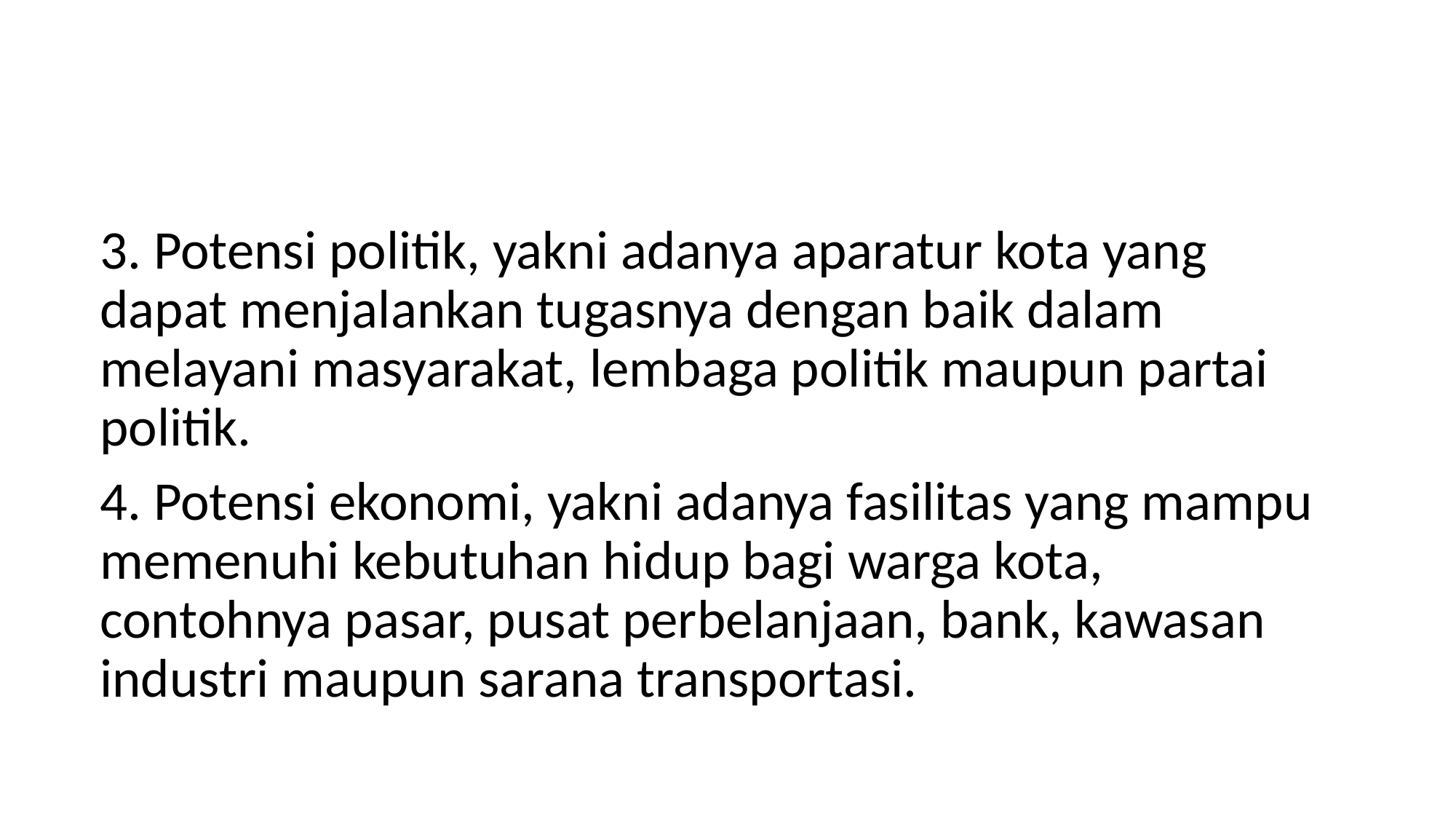

#
3. Potensi politik, yakni adanya aparatur kota yang dapat menjalankan tugasnya dengan baik dalam melayani masyarakat, lembaga politik maupun partai politik.
4. Potensi ekonomi, yakni adanya fasilitas yang mampu memenuhi kebutuhan hidup bagi warga kota, contohnya pasar, pusat perbelanjaan, bank, kawasan industri maupun sarana transportasi.